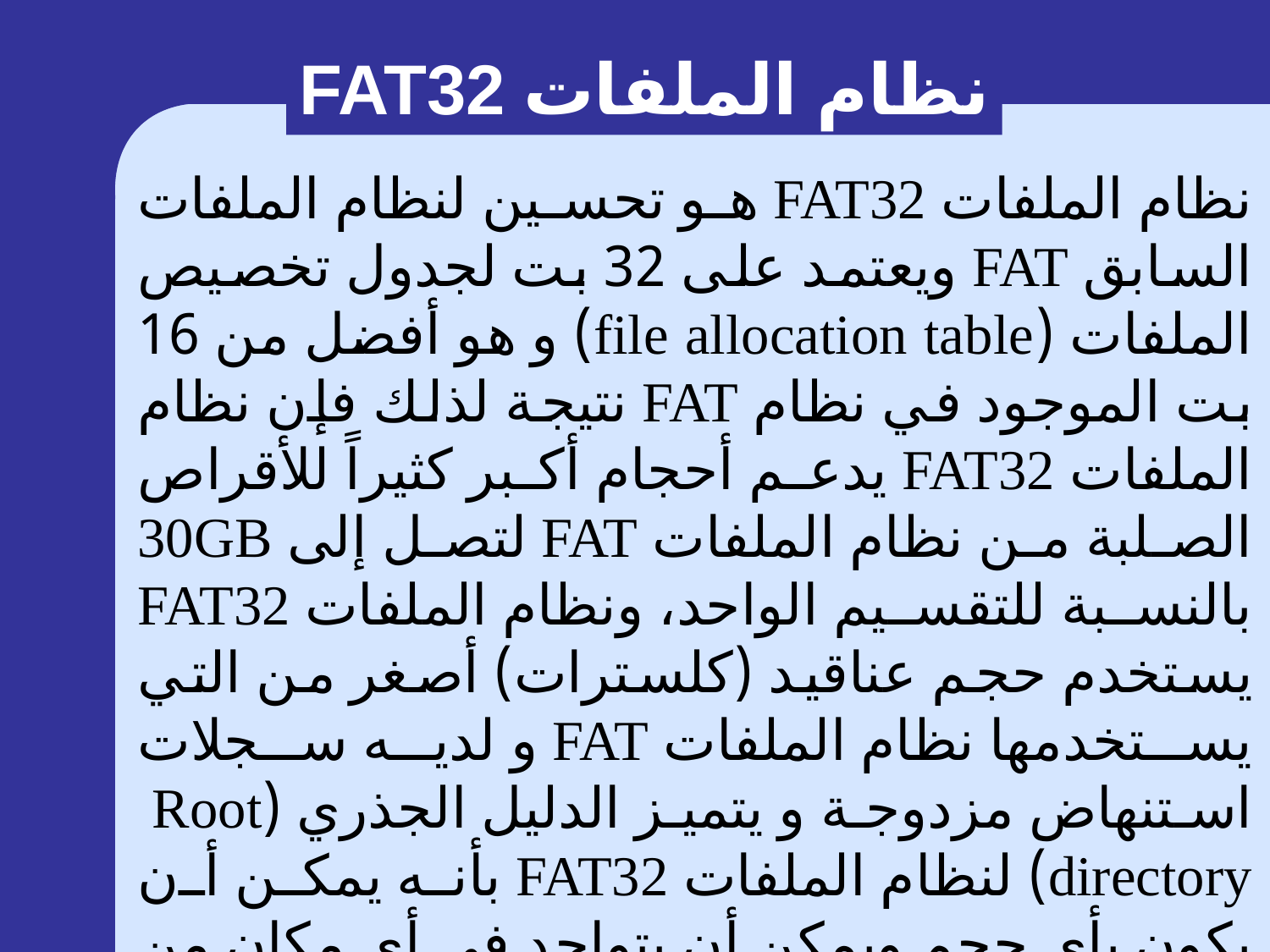

نظام الملفات FAT32
نظام الملفات FAT32 هو تحسين لنظام الملفات السابق FAT ويعتمد على 32 بت لجدول تخصيص الملفات (file allocation table) و هو أفضل من 16 بت الموجود في نظام FAT نتيجة لذلك فإن نظام الملفات FAT32 يدعم أحجام أكبر كثيراً للأقراص الصلبة من نظام الملفات FAT لتصل إلى 30GB بالنسبة للتقسيم الواحد، ونظام الملفات FAT32 يستخدم حجم عناقيد (كلسترات) أصغر من التي يستخدمها نظام الملفات FAT و لديه سجلات استنهاض مزدوجة و يتميز الدليل الجذري (Root directory) لنظام الملفات FAT32 بأنه يمكن أن يكون بأي حجم ويمكن أن يتواجد في أي مكان من القرص أو القسم .